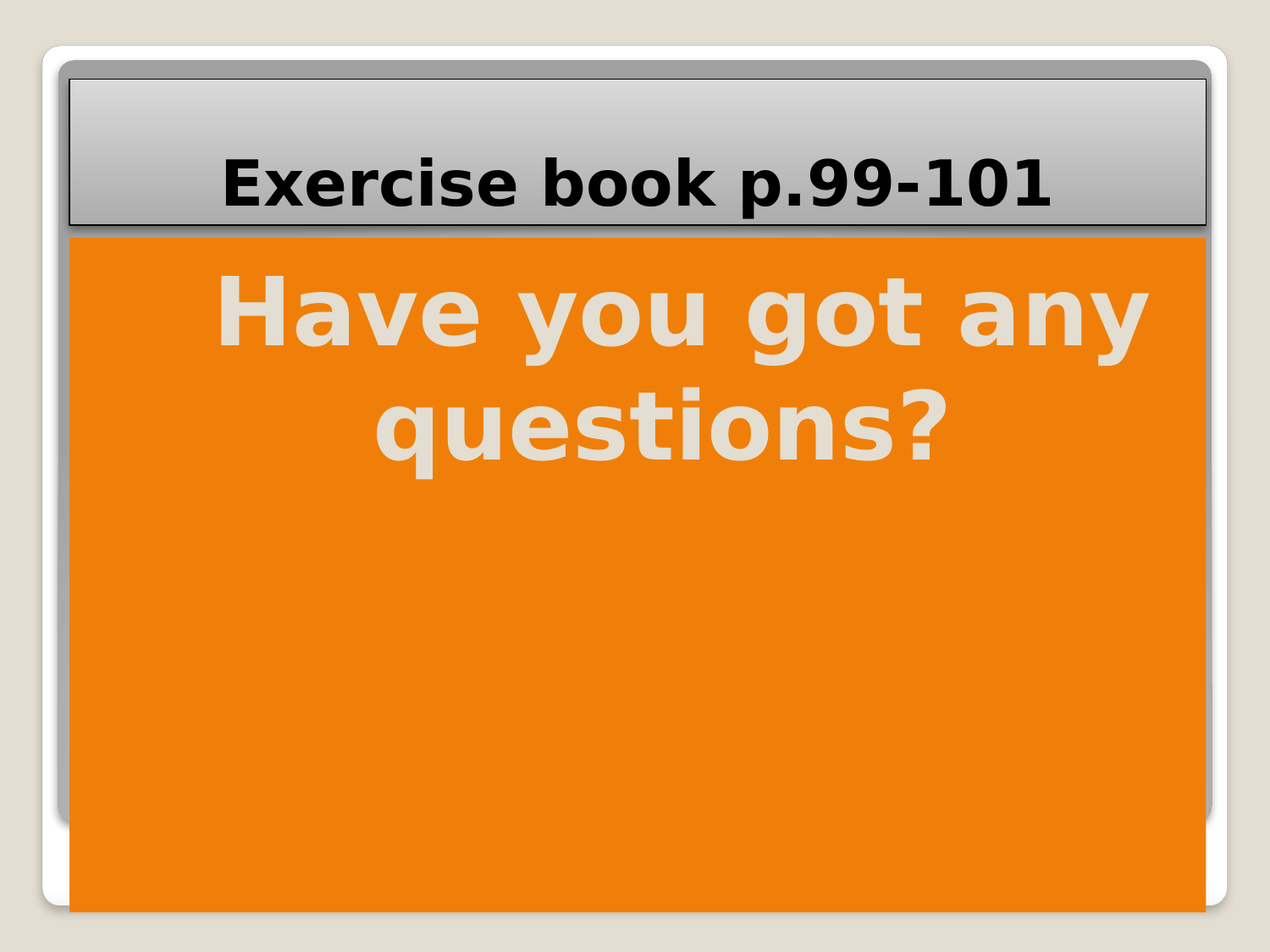

# Exercise book p.99-101
Have you got any questions?